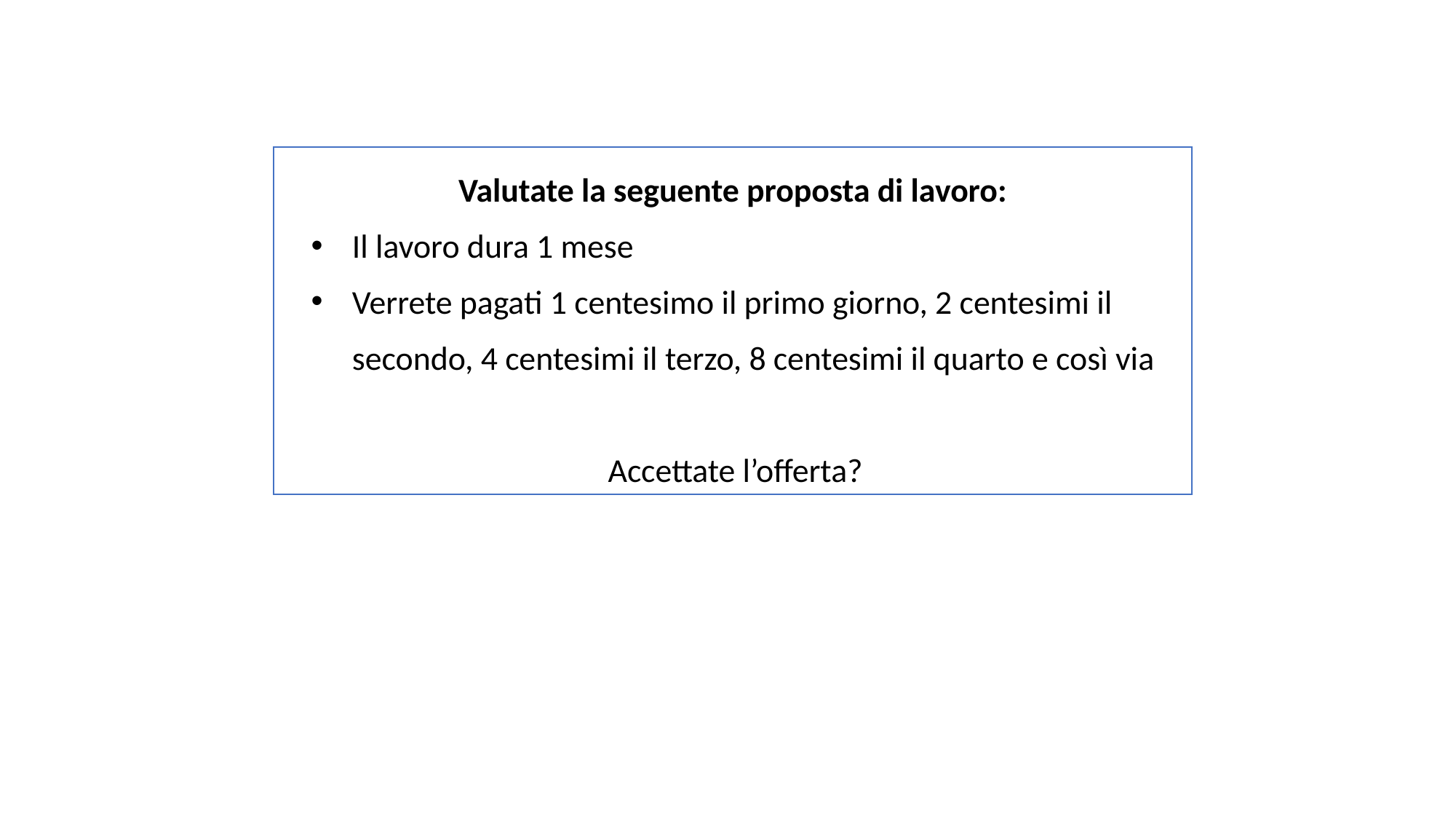

Valutate la seguente proposta di lavoro:
Il lavoro dura 1 mese
Verrete pagati 1 centesimo il primo giorno, 2 centesimi il secondo, 4 centesimi il terzo, 8 centesimi il quarto e così via

Accettate l’offerta?